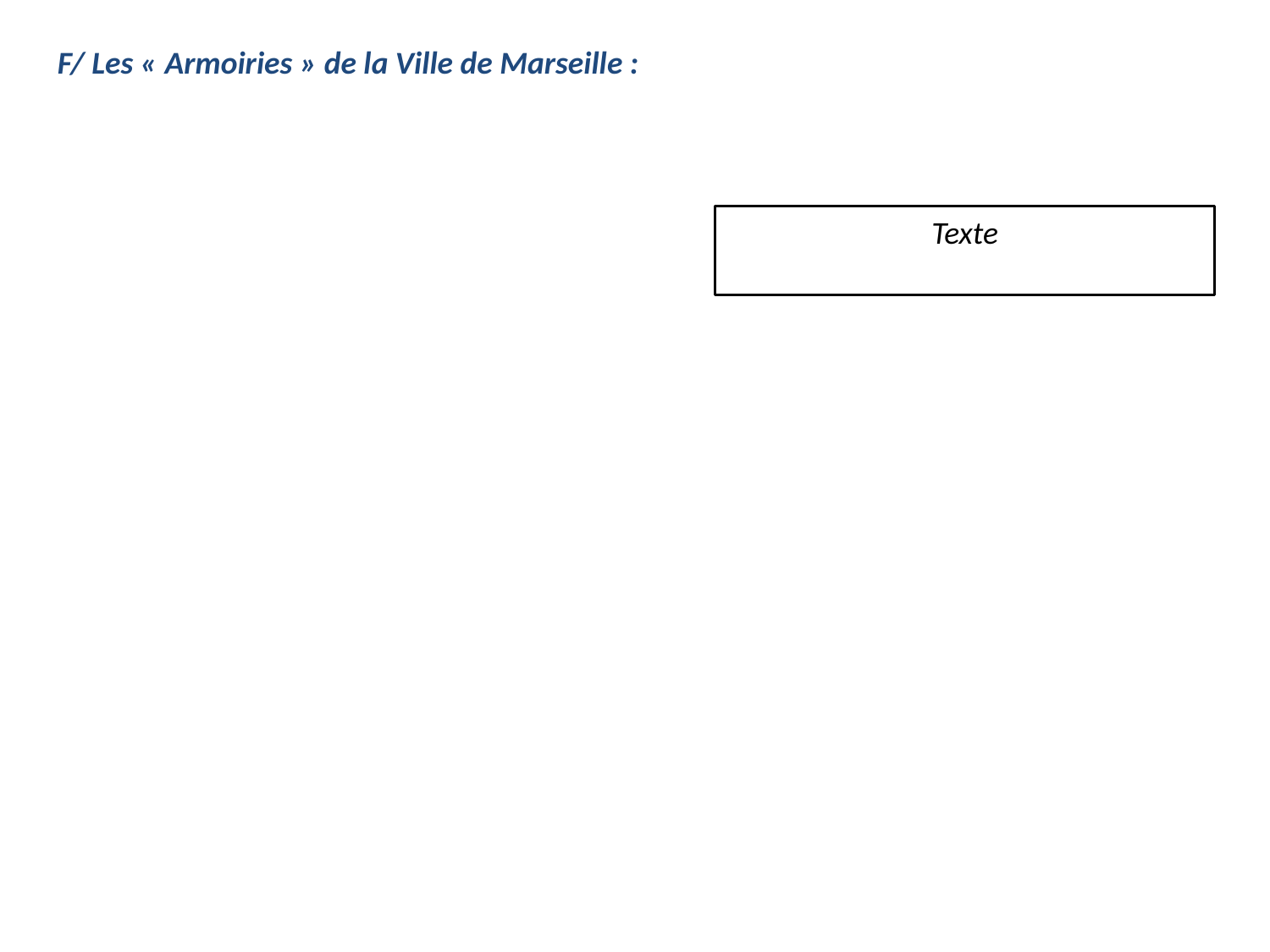

F/ Les « Armoiries » de la Ville de Marseille :
Texte